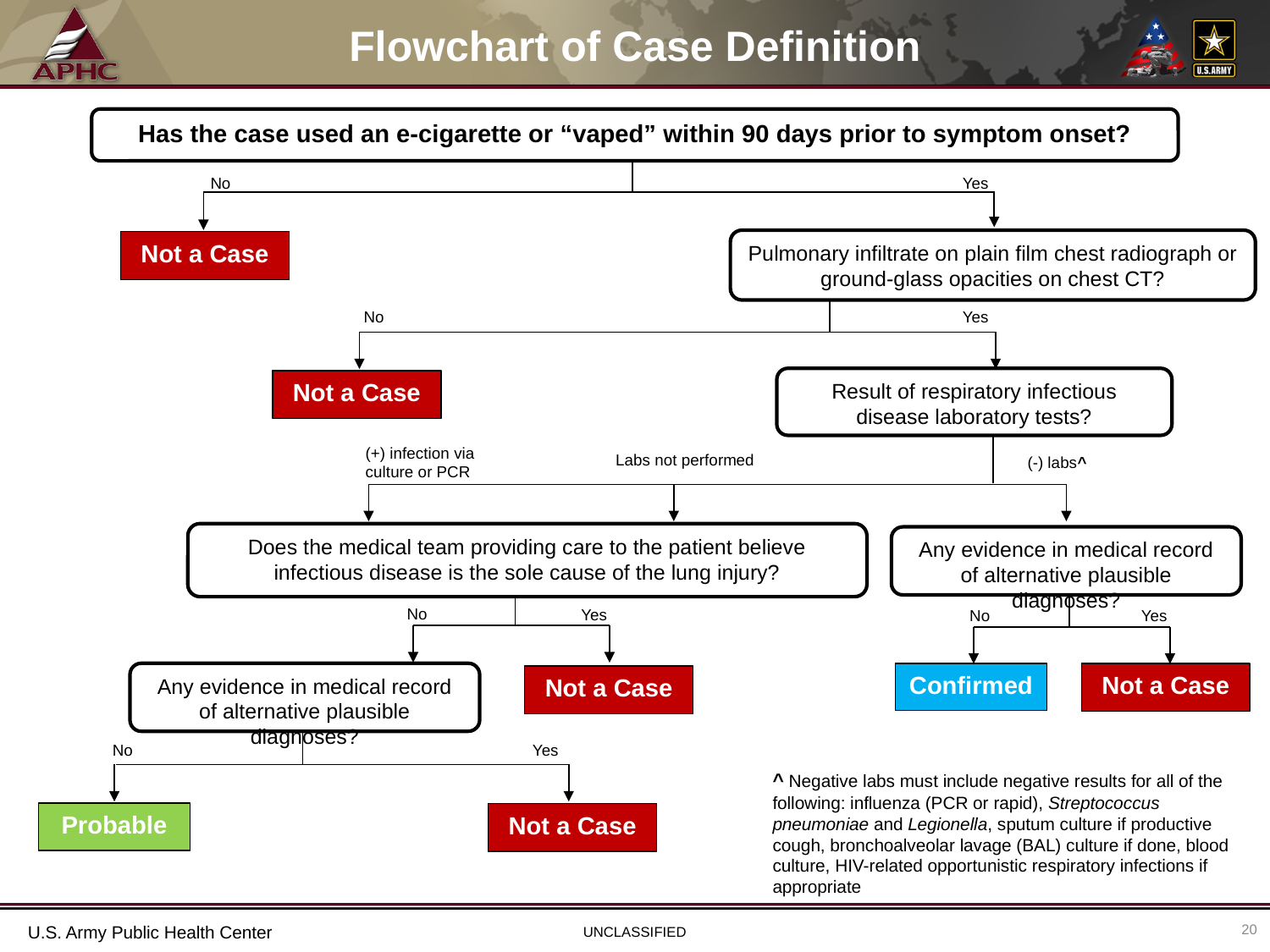

# Flowchart of Case Definition
Has the case used an e-cigarette or “vaped” within 90 days prior to symptom onset?
No
Yes
Pulmonary infiltrate on plain film chest radiograph or ground-glass opacities on chest CT?
Not a Case
No
Yes
Result of respiratory infectious disease laboratory tests?
Not a Case
(+) infection via culture or PCR
Labs not performed
(-) labs^
Does the medical team providing care to the patient believe infectious disease is the sole cause of the lung injury?
Any evidence in medical record of alternative plausible diagnoses?
No
Yes
No
Yes
Any evidence in medical record of alternative plausible diagnoses?
Confirmed
Not a Case
Not a Case
No
Yes
^ Negative labs must include negative results for all of the following: influenza (PCR or rapid), Streptococcus pneumoniae and Legionella, sputum culture if productive cough, bronchoalveolar lavage (BAL) culture if done, blood culture, HIV-related opportunistic respiratory infections if appropriate
Probable
Not a Case
20